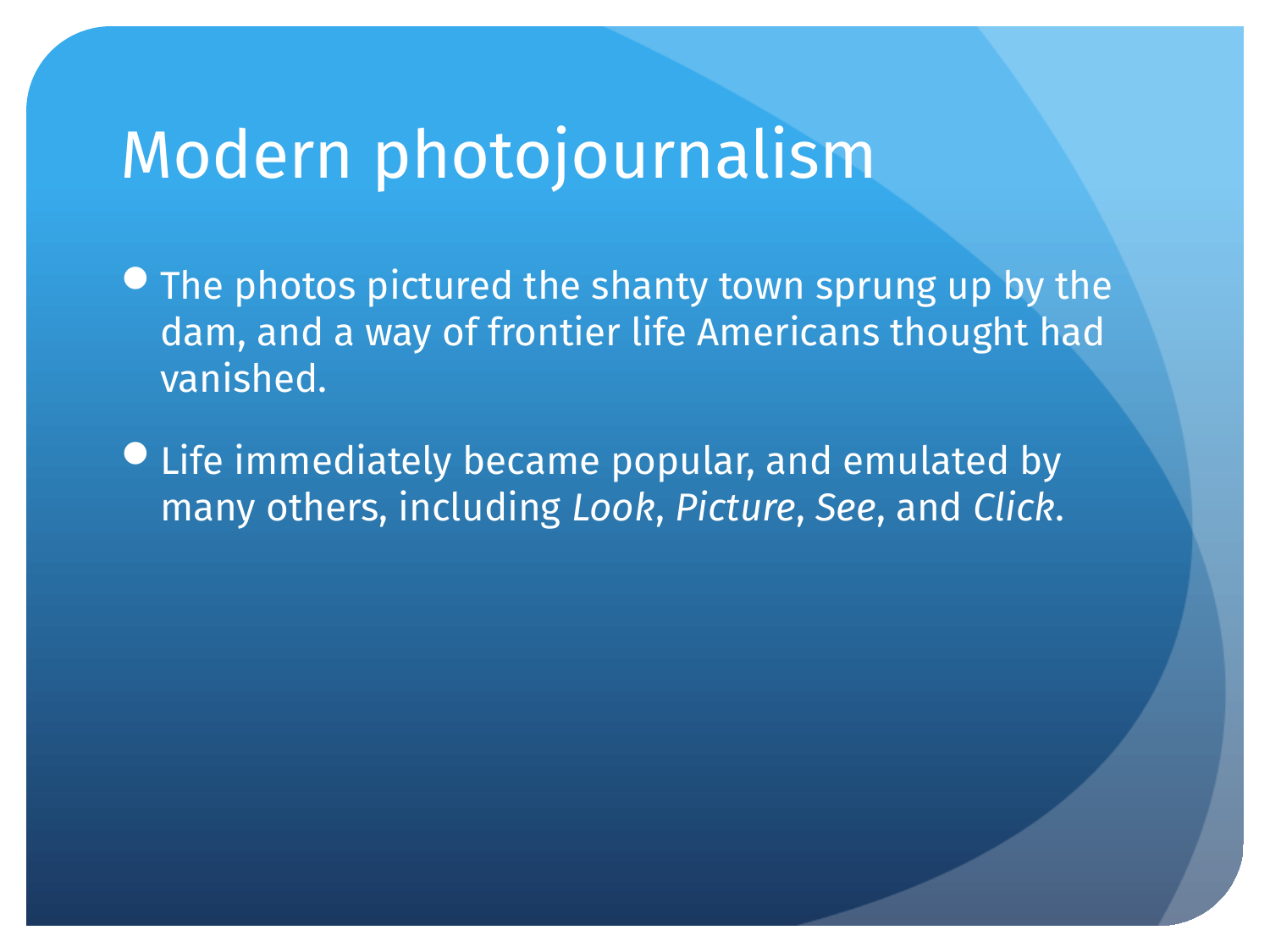

# Modern photojournalism
The photos pictured the shanty town sprung up by the dam, and a way of frontier life Americans thought had vanished.
Life immediately became popular, and emulated by many others, including Look, Picture, See, and Click.